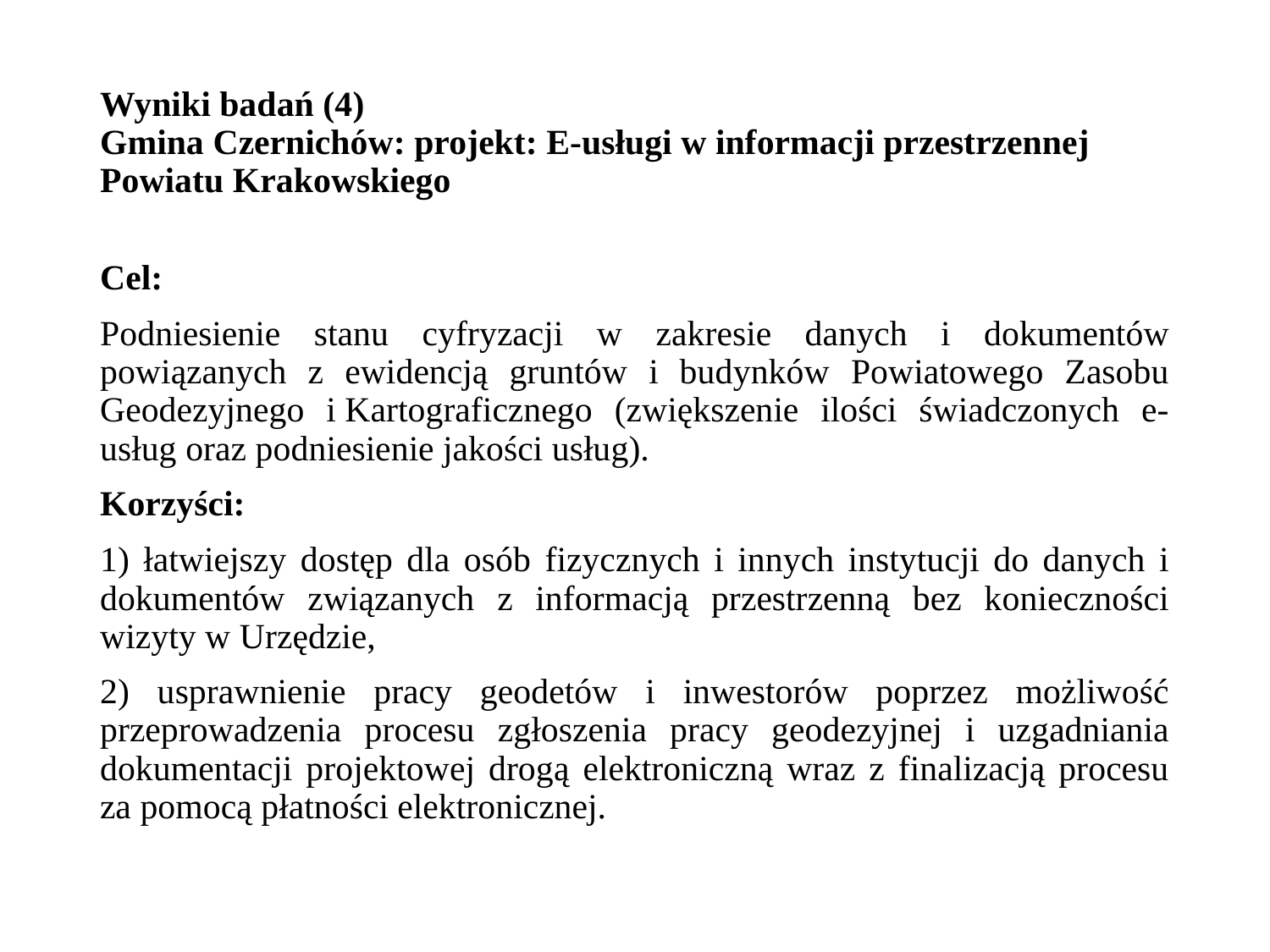

# Wyniki badań (4) Gmina Czernichów: projekt: E-usługi w informacji przestrzennej Powiatu Krakowskiego
Cel:
Podniesienie stanu cyfryzacji w zakresie danych i dokumentów powiązanych z ewidencją gruntów i budynków Powiatowego Zasobu Geodezyjnego i Kartograficznego (zwiększenie ilości świadczonych e-usług oraz podniesienie jakości usług).
Korzyści:
1) łatwiejszy dostęp dla osób fizycznych i innych instytucji do danych i dokumentów związanych z informacją przestrzenną bez konieczności wizyty w Urzędzie,
2) usprawnienie pracy geodetów i inwestorów poprzez możliwość przeprowadzenia procesu zgłoszenia pracy geodezyjnej i uzgadniania dokumentacji projektowej drogą elektroniczną wraz z finalizacją procesu za pomocą płatności elektronicznej.